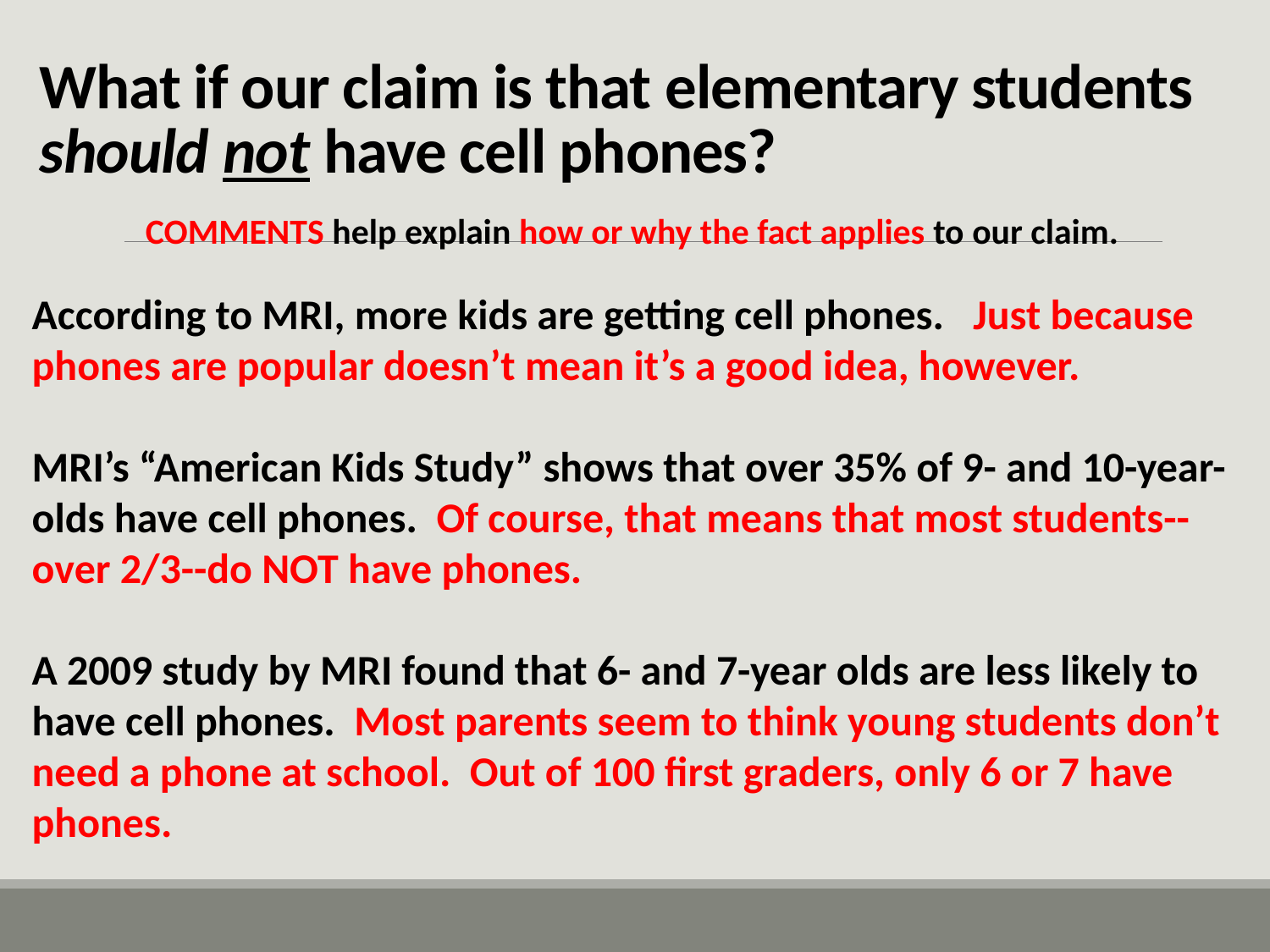

# What if our claim is that elementary students should not have cell phones?
COMMENTS help explain how or why the fact applies to our claim.

According to MRI, more kids are getting cell phones.   Just because phones are popular doesn’t mean it’s a good idea, however.

MRI’s “American Kids Study” shows that over 35% of 9- and 10-year-olds have cell phones.  Of course, that means that most students--over 2/3--do NOT have phones.

A 2009 study by MRI found that 6- and 7-year olds are less likely to have cell phones.  Most parents seem to think young students don’t need a phone at school.  Out of 100 first graders, only 6 or 7 have phones.